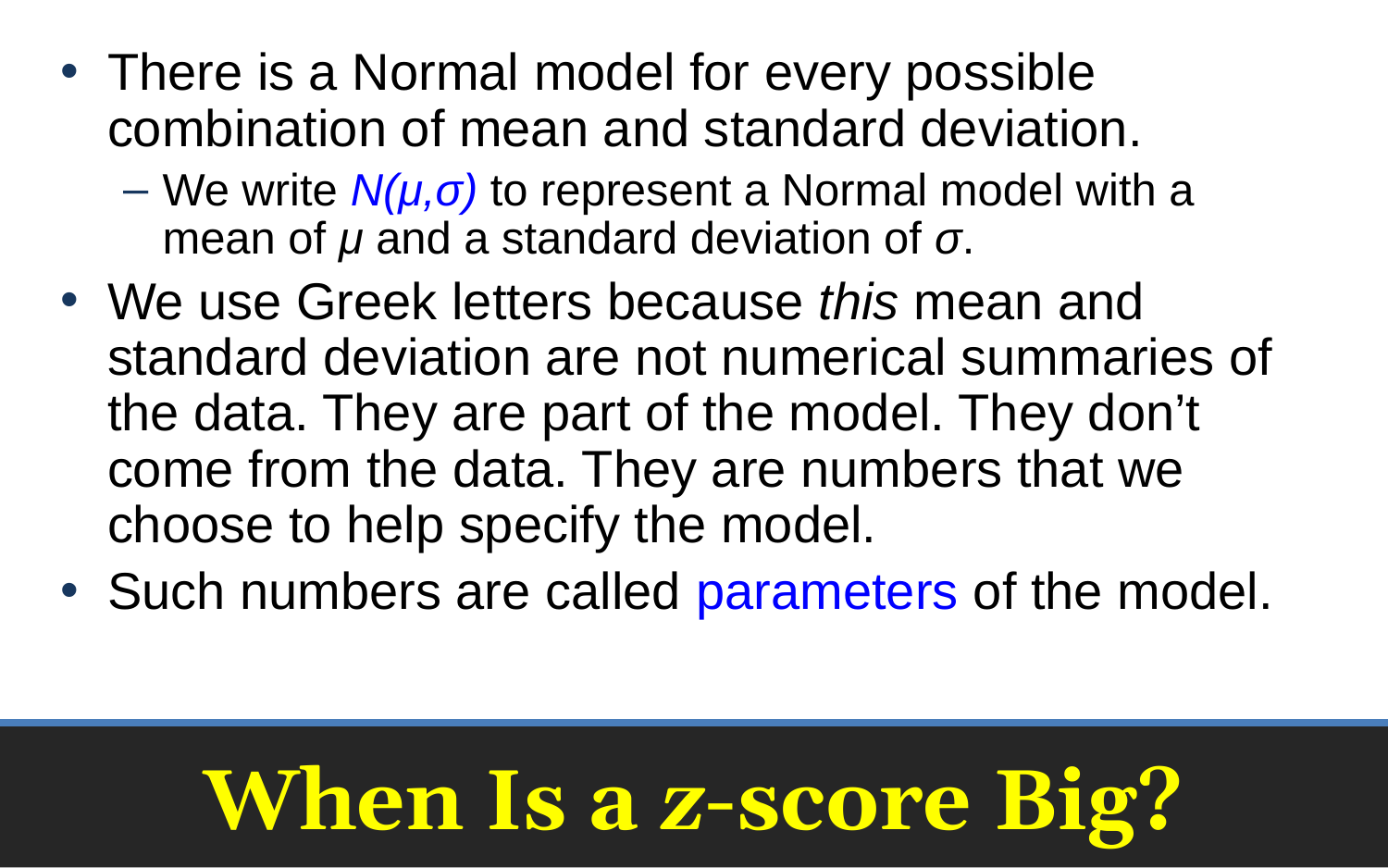

There is a Normal model for every possible combination of mean and standard deviation.
We write N(μ,σ) to represent a Normal model with a mean of μ and a standard deviation of σ.
We use Greek letters because this mean and standard deviation are not numerical summaries of the data. They are part of the model. They don’t come from the data. They are numbers that we choose to help specify the model.
Such numbers are called parameters of the model.
# When Is a z-score Big?